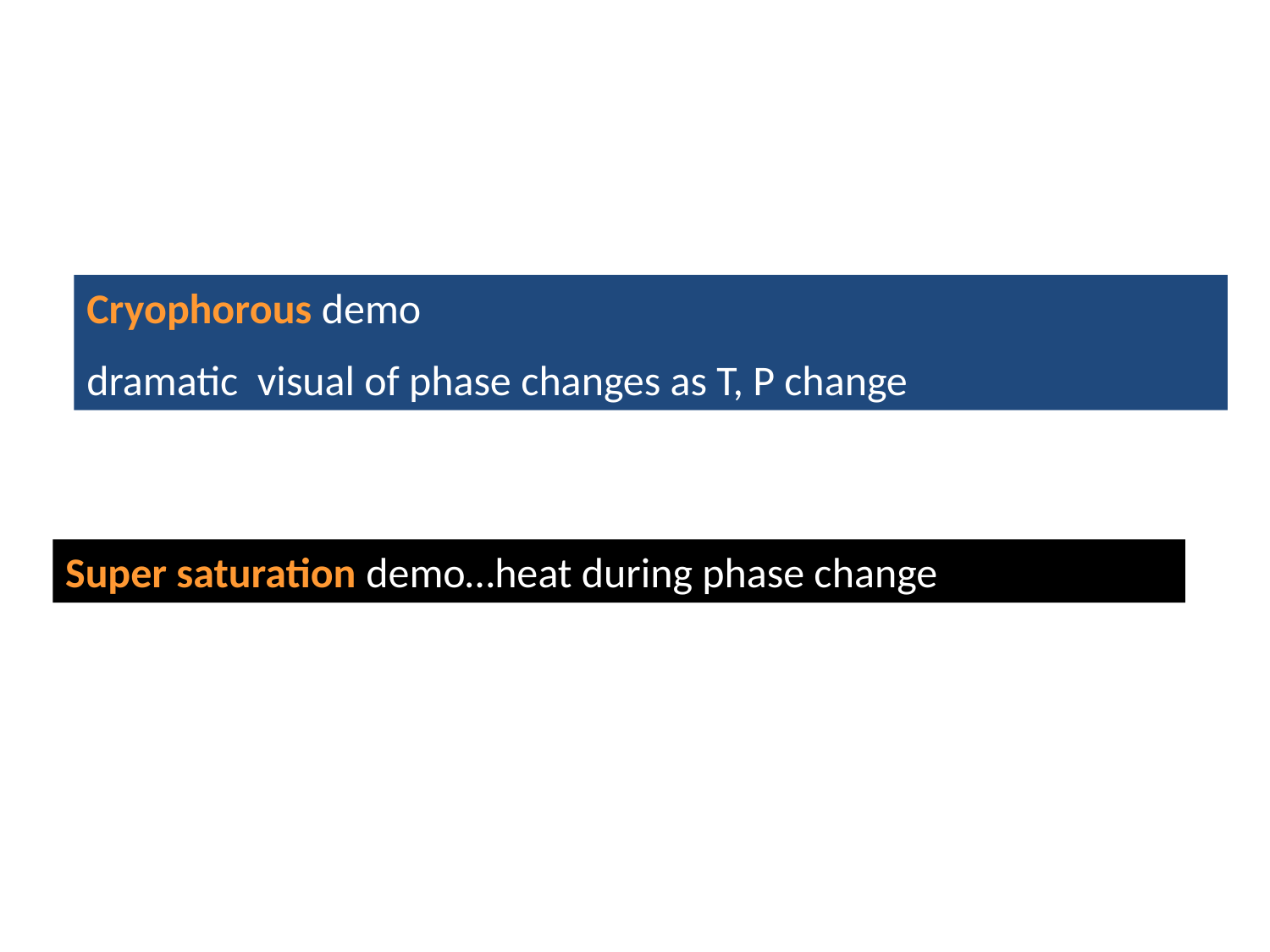

Cryophorous demo
dramatic  visual of phase changes as T, P change
Super saturation demo…heat during phase change